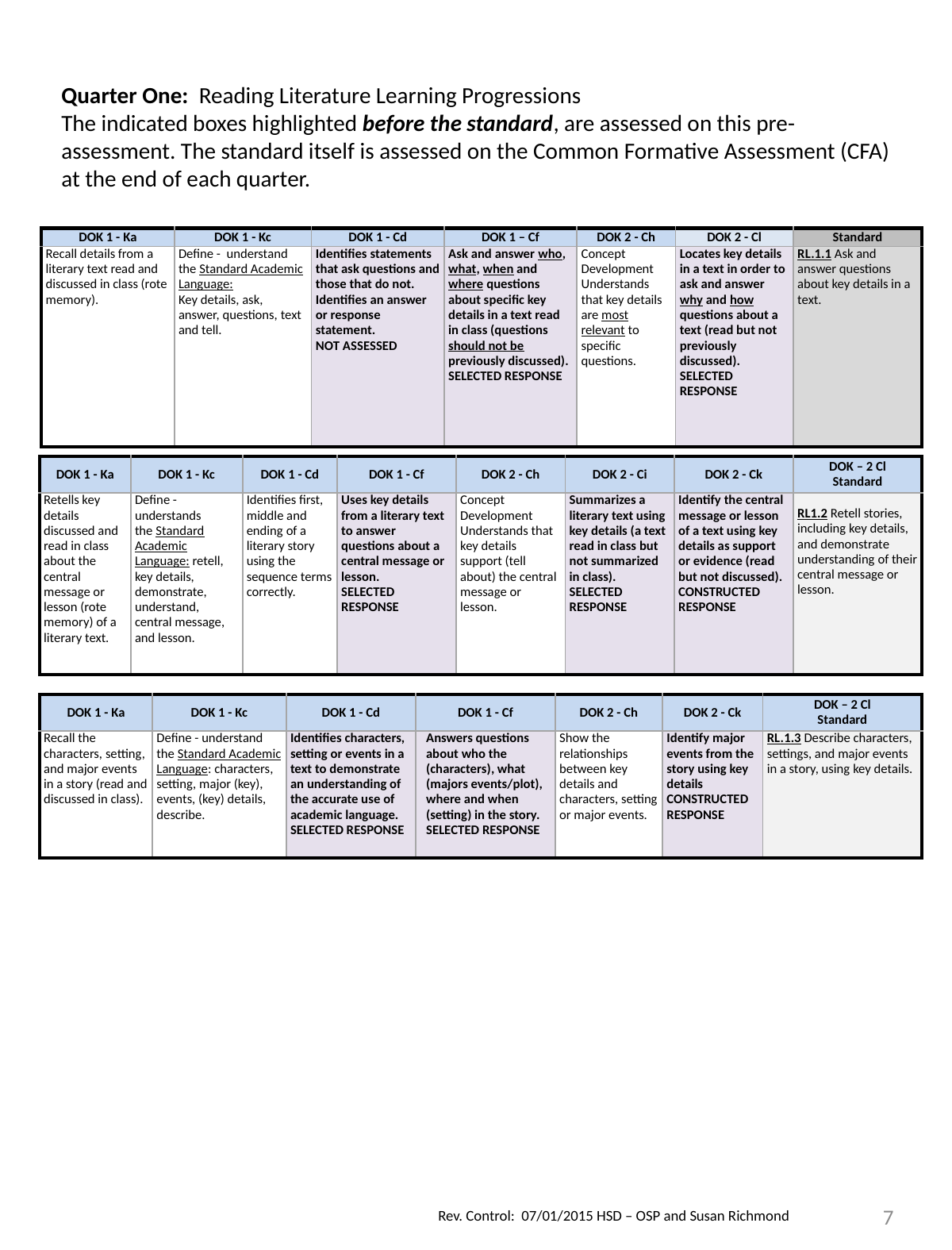

Quarter One:  Reading Literature Learning Progressions
The indicated boxes highlighted before the standard, are assessed on this pre-assessment. The standard itself is assessed on the Common Formative Assessment (CFA) at the end of each quarter.
| DOK 1 - Ka | DOK 1 - Kc | DOK 1 - Cd | DOK 1 – Cf | DOK 2 - Ch | DOK 2 - Cl | Standard |
| --- | --- | --- | --- | --- | --- | --- |
| Recall details from a literary text read and discussed in class (rote memory). | Define - understand the Standard Academic Language: Key details, ask, answer, questions, text and tell. | Identifies statements that ask questions and those that do not. Identifies an answer or response statement. NOT ASSESSED | Ask and answer who, what, when and where questions about specific key details in a text read in class (questions should not be previously discussed). SELECTED RESPONSE | Concept Development Understands that key details are most relevant to specific questions. | Locates key details in a text in order to ask and answer why and how questions about a text (read but not previously discussed). SELECTED RESPONSE | RL.1.1 Ask and answer questions about key details in a text. |
| DOK 1 - Ka | DOK 1 - Kc | DOK 1 - Cd | DOK 1 - Cf | DOK 2 - Ch | DOK 2 - Ci | DOK 2 - Ck | DOK – 2 Cl Standard |
| --- | --- | --- | --- | --- | --- | --- | --- |
| Retells key details discussed and read in class about the central message or lesson (rote memory) of a literary text. | Define - understands the Standard Academic Language: retell, key details, demonstrate, understand, central message, and lesson. | Identifies first, middle and ending of a literary story using the sequence terms correctly. | Uses key details from a literary text to answer questions about a central message or lesson. SELECTED RESPONSE | Concept Development Understands that key details support (tell about) the central message or lesson. | Summarizes a literary text using key details (a text read in class but not summarized in class). SELECTED RESPONSE | Identify the central message or lesson of a text using key details as support or evidence (read but not discussed). CONSTRUCTED RESPONSE | RL1.2 Retell stories, including key details, and demonstrate understanding of their central message or lesson. |
| DOK 1 - Ka | DOK 1 - Kc | DOK 1 - Cd | DOK 1 - Cf | DOK 2 - Ch | DOK 2 - Ck | DOK – 2 Cl Standard |
| --- | --- | --- | --- | --- | --- | --- |
| Recall the characters, setting, and major events in a story (read and discussed in class). | Define - understand the Standard Academic Language: characters, setting, major (key), events, (key) details, describe. | Identifies characters, setting or events in a text to demonstrate an understanding of the accurate use of academic language. SELECTED RESPONSE | Answers questions about who the (characters), what (majors events/plot), where and when (setting) in the story. SELECTED RESPONSE | Show the relationships between key details and characters, setting or major events. | Identify major events from the story using key details CONSTRUCTED RESPONSE | RL.1.3 Describe characters, settings, and major events in a story, using key details. |
7